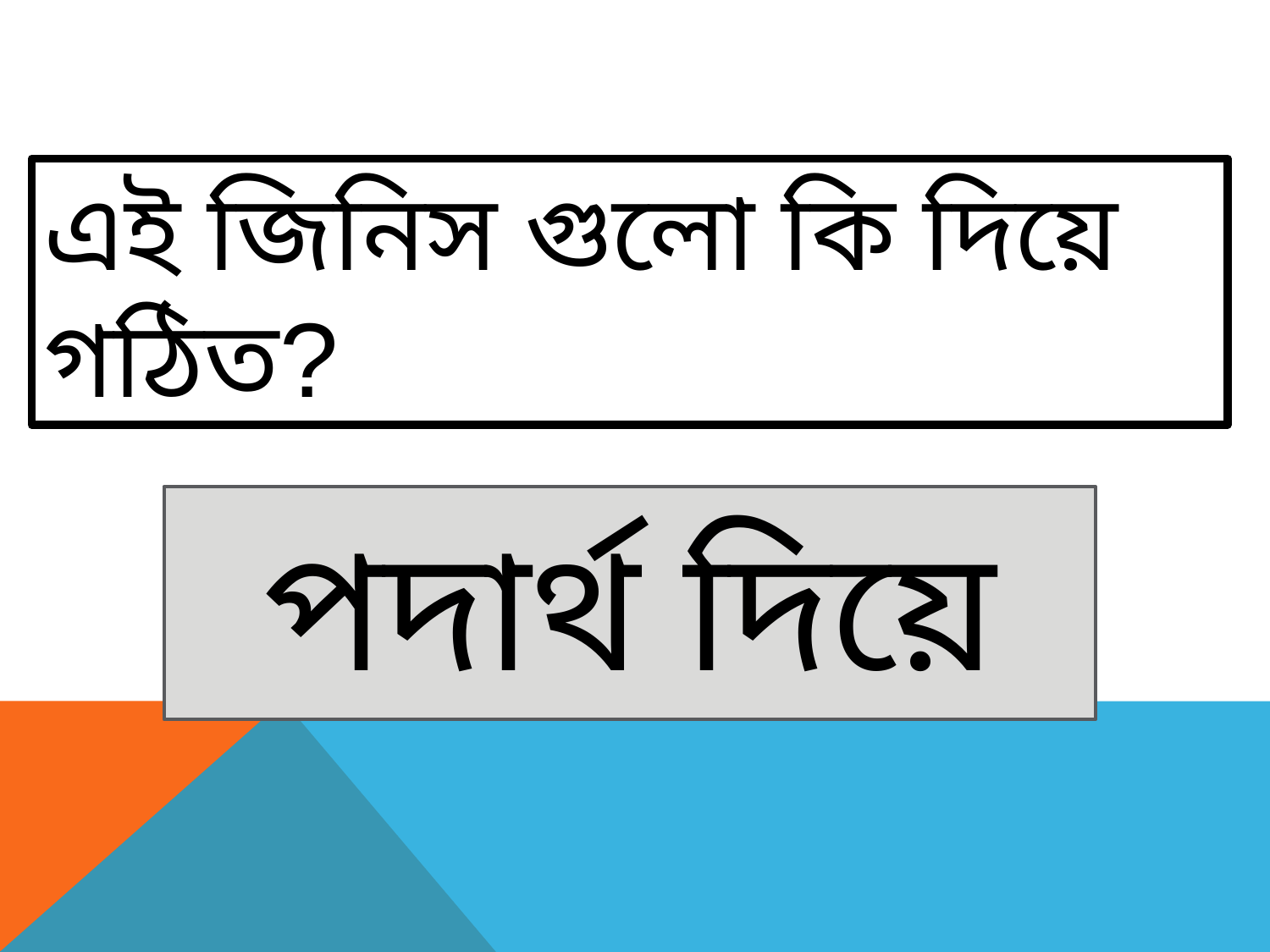

এই জিনিস গুলো কি দিয়ে গঠিত?
পদার্থ দিয়ে